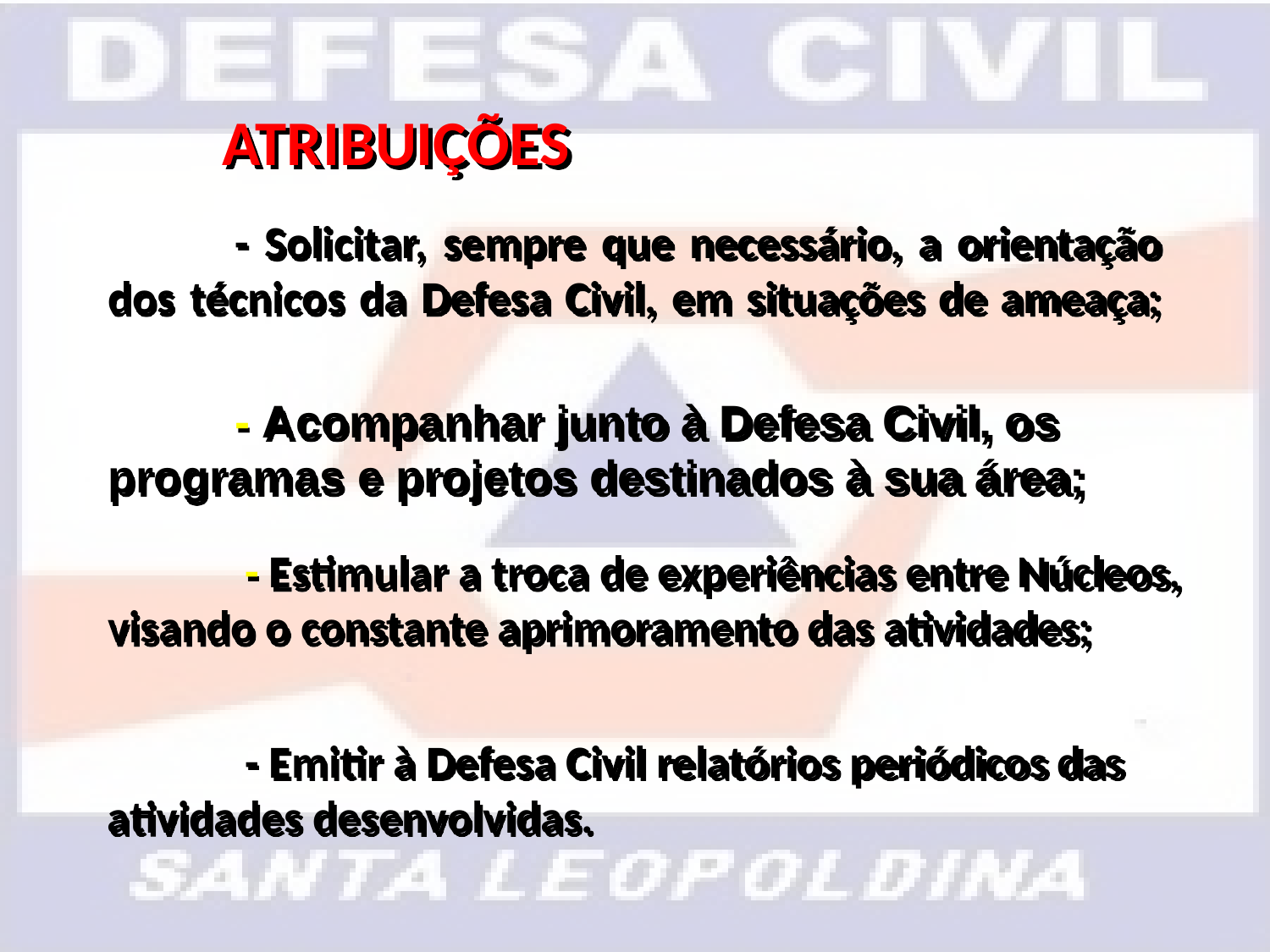

ATRIBUIÇÕES
	- Solicitar, sempre que necessário, a orientação dos técnicos da Defesa Civil, em situações de ameaça;

	- Acompanhar junto à Defesa Civil, os programas e projetos destinados à sua área;
	 - Estimular a troca de experiências entre Núcleos, visando o constante aprimoramento das atividades;
	 - Emitir à Defesa Civil relatórios periódicos das atividades desenvolvidas.